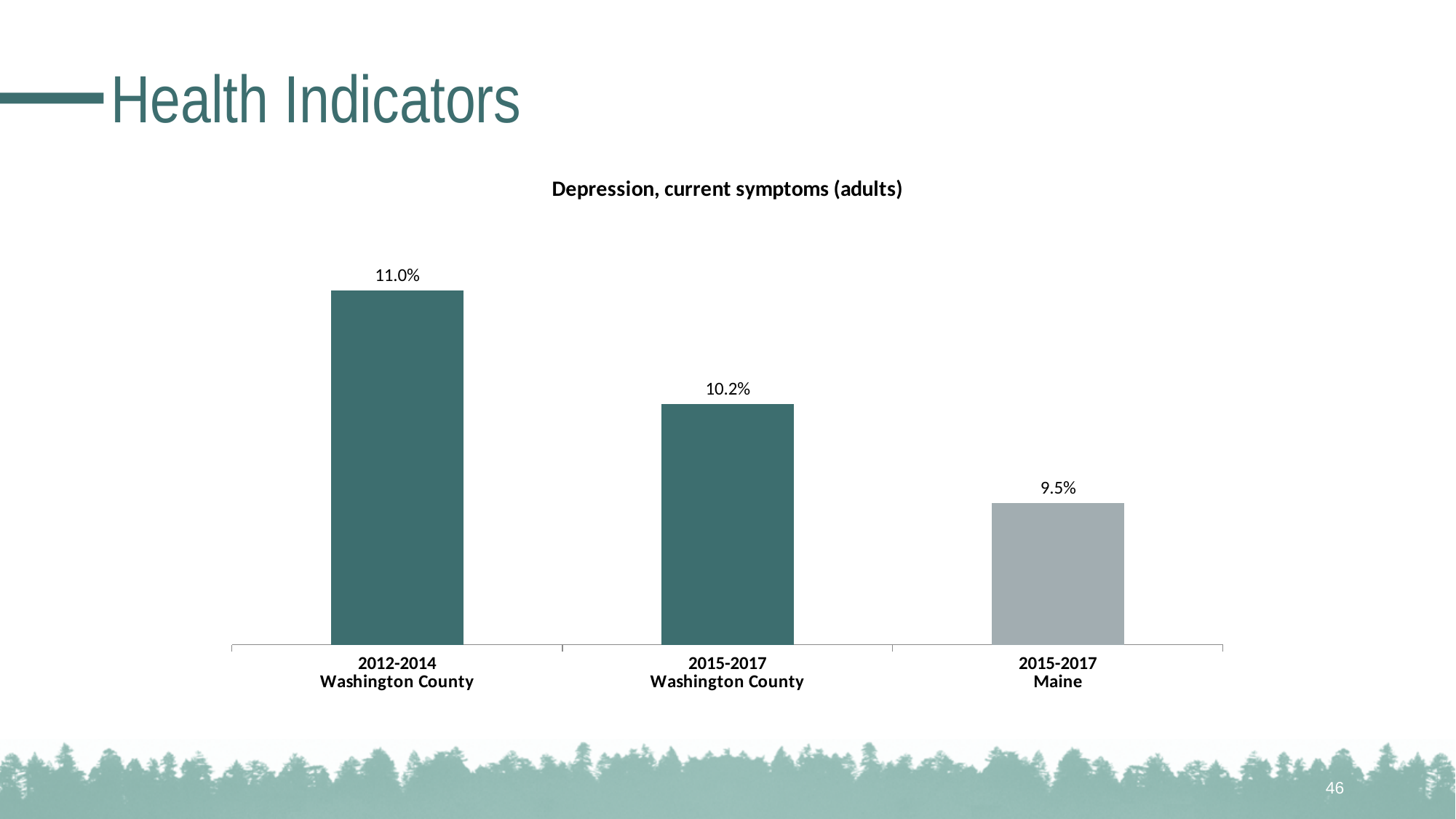

# Health Indicators

### Chart: Depression, current symptoms (adults)

| Category | N/A |
|---|---|
| 2012-2014
Washington County | 0.11 |
| 2015-2017
Washington County | 0.102 |
| 2015-2017
Maine | 0.095 |
46